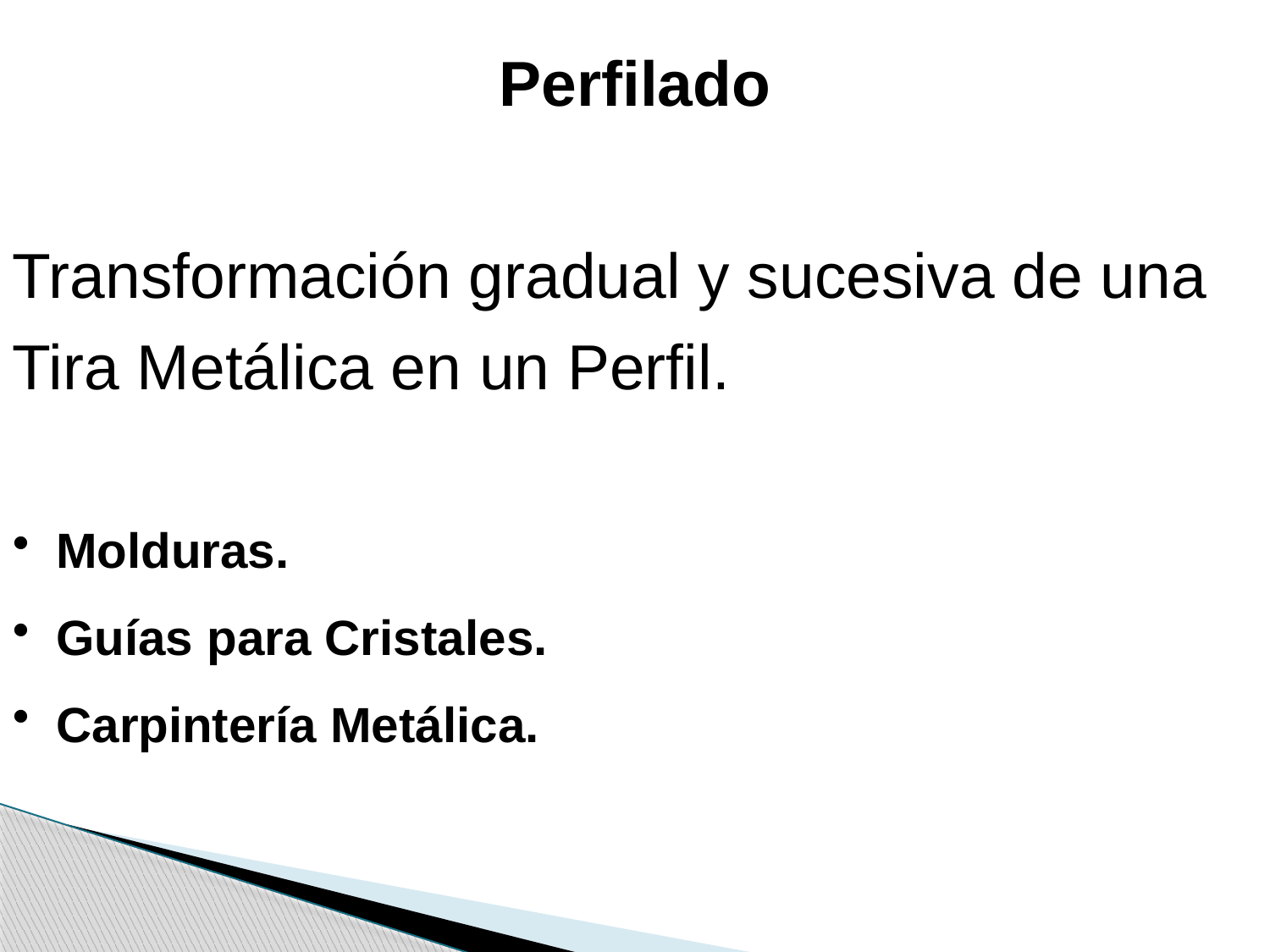

Perfilado

Transformación gradual y sucesiva de una Tira Metálica en un Perfil.

 Molduras.
 Guías para Cristales.
 Carpintería Metálica.